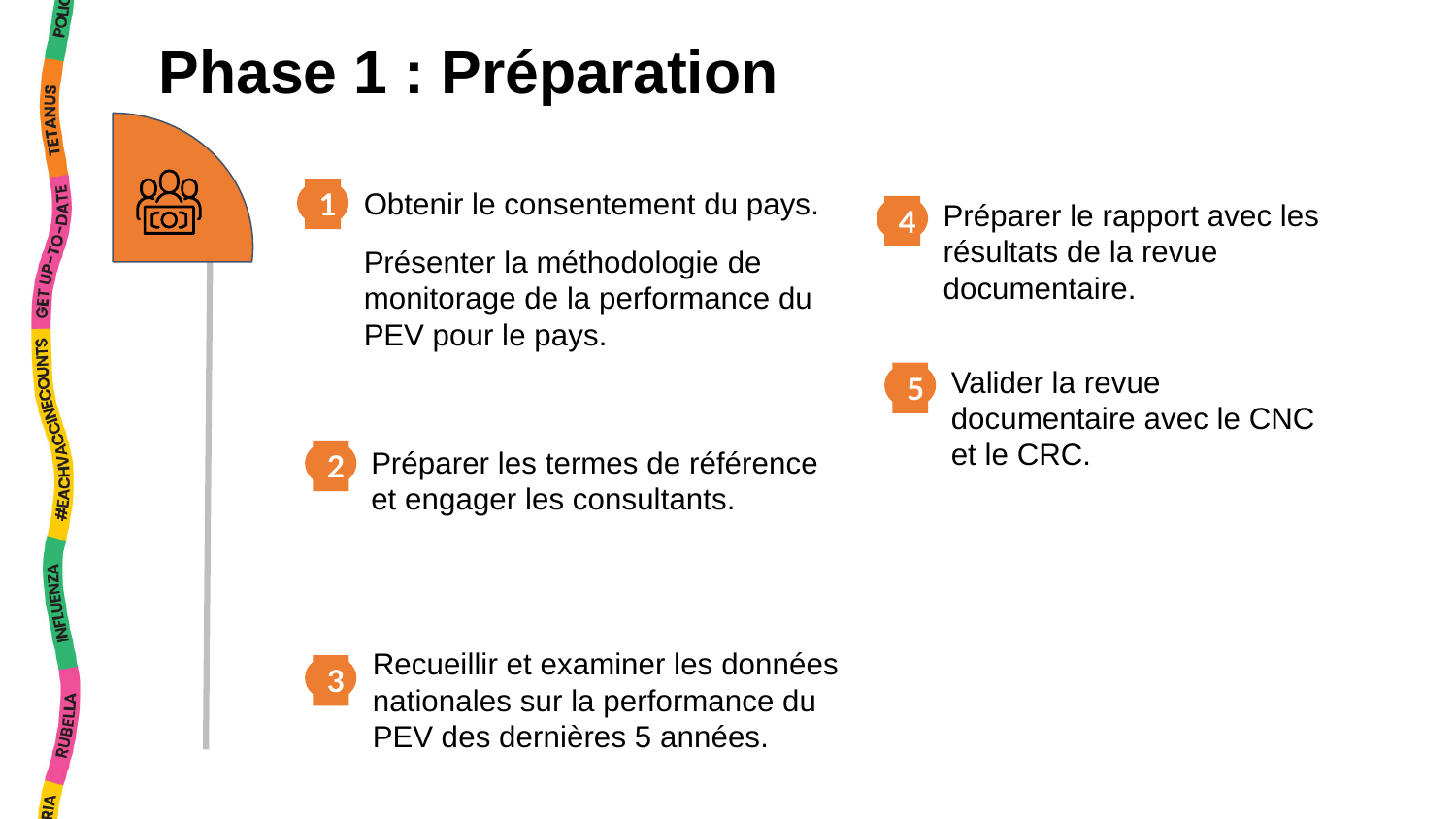

Phase 1 : Préparation

Obtenir le consentement du pays.

Présenter la méthodologie de monitorage de la performance du PEV pour le pays.
1

Préparer le rapport avec les résultats de la revue documentaire.
4

Valider la revue documentaire avec le CNC et le CRC.
5

Préparer les termes de référence et engager les consultants.
2

Recueillir et examiner les données nationales sur la performance du PEV des dernières 5 années.
3